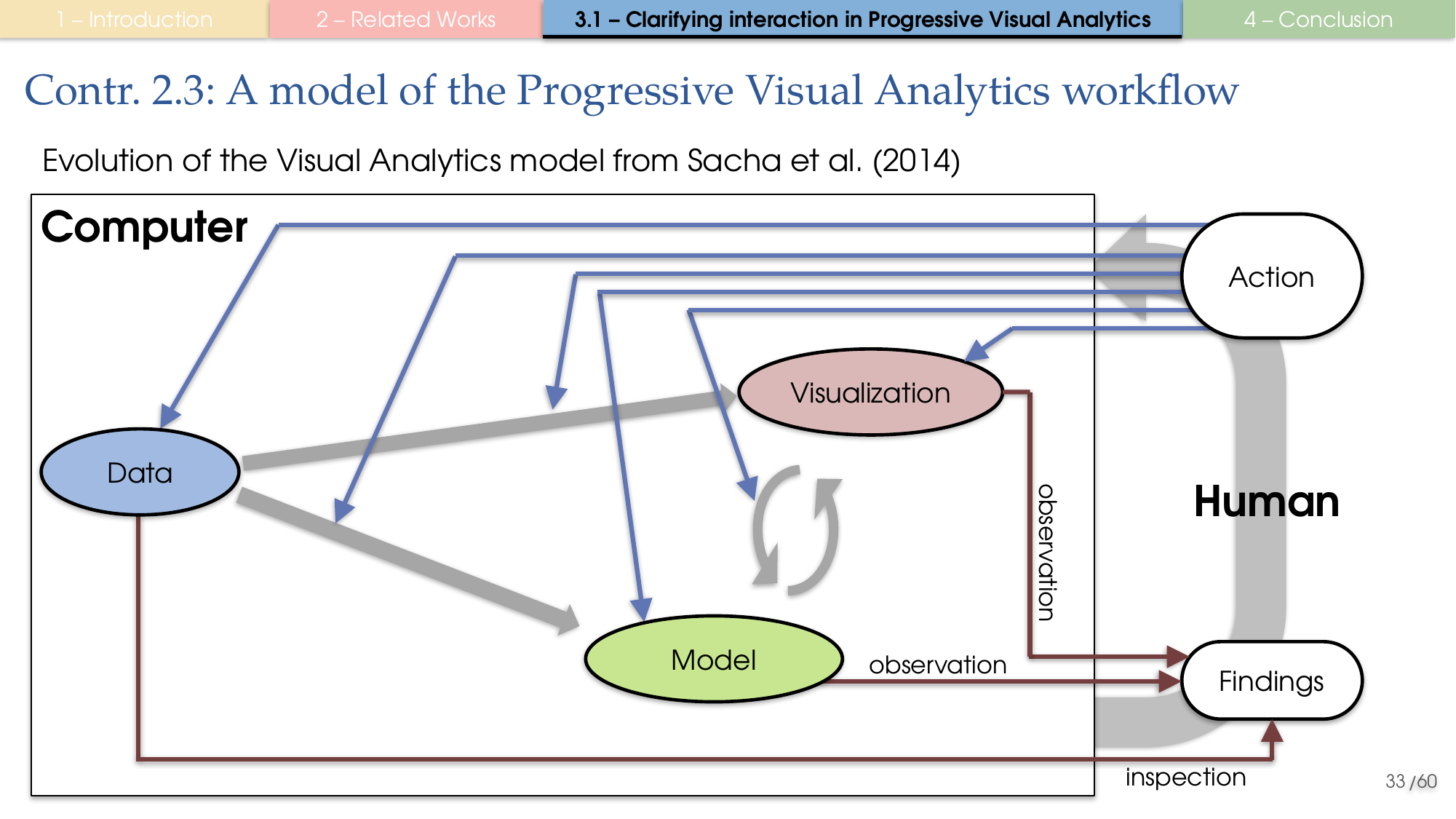

2 – Related Works
3.1 – Clarifying interaction in Progressive Visual Analytics
4 – Conclusion
1 – Introduction
# Contr. 2.3: A model of the Progressive Visual Analytics workflow
Evolution of the Visual Analytics model from Sacha et al. (2014)
Computer

Action

Visualization

Data

Human
observation

Model
Findings
observation
inspection
33